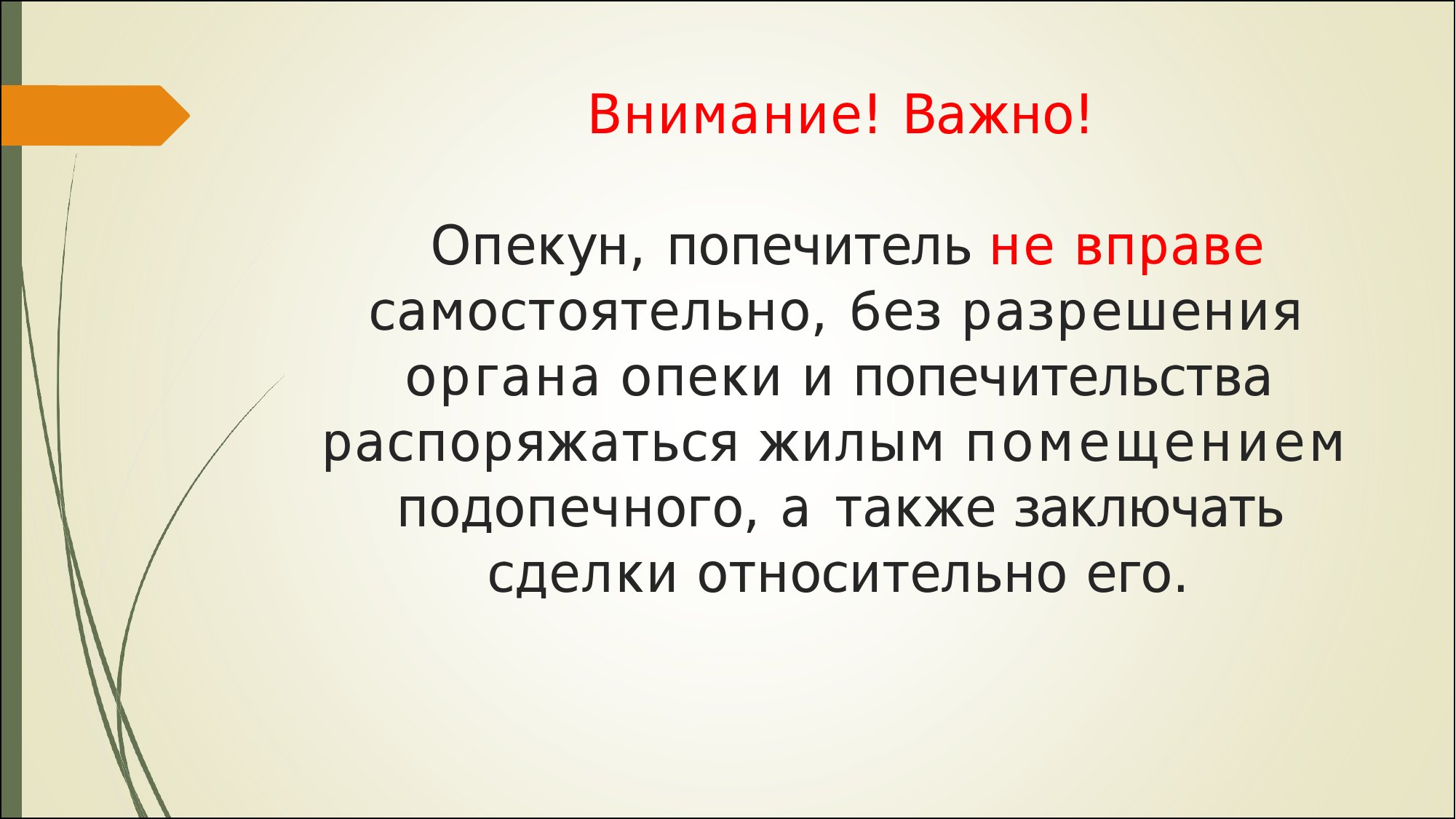

Внимание! Важно!
Опекун, попечитель не вправе самостоятельно, без разрешения
органа опеки и попечительства распоряжаться жилым помещением
подопечного, а также заключать сделки относительно его.